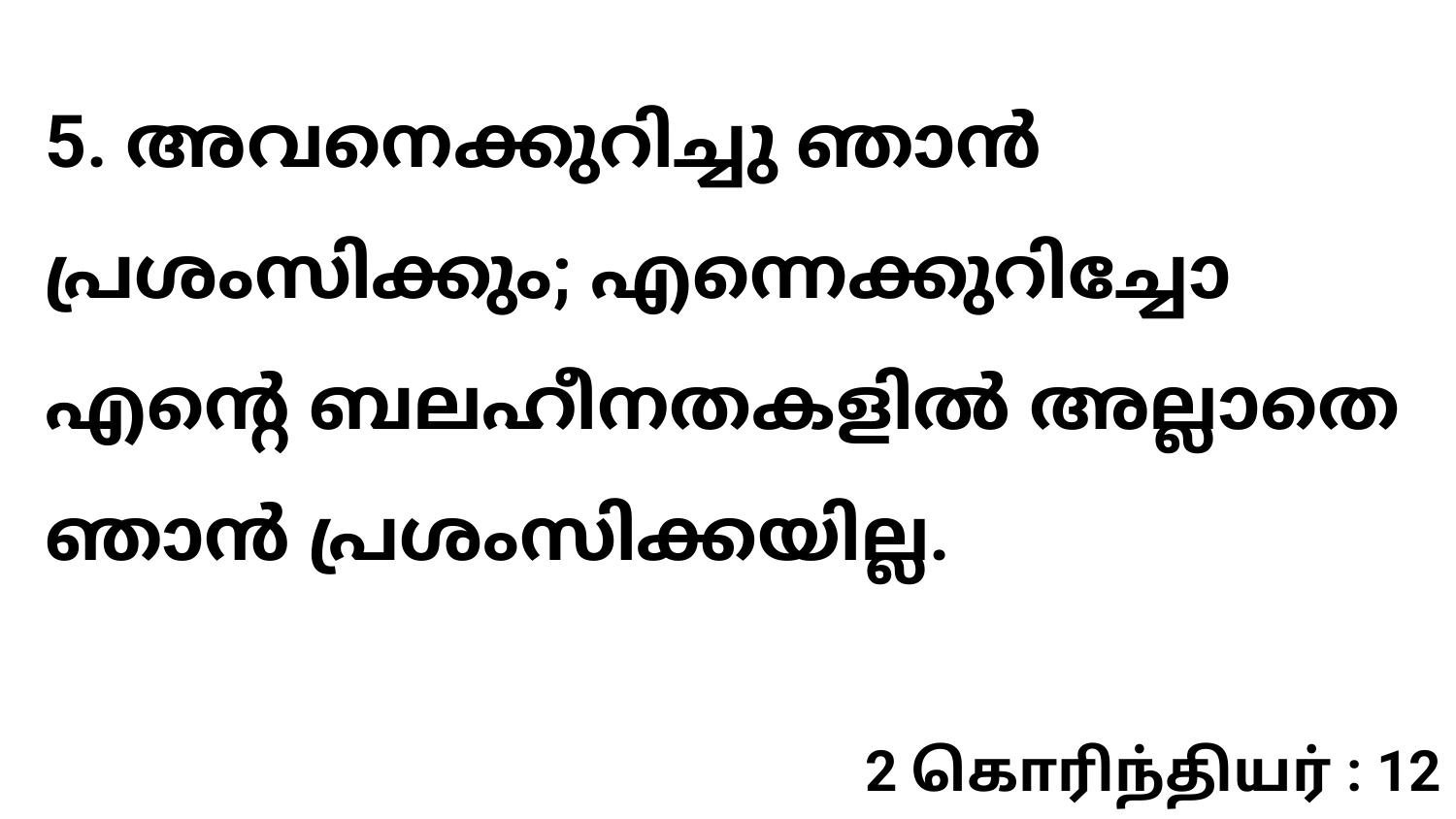

5. അവനെക്കുറിച്ചു ഞാൻ പ്രശംസിക്കും; എന്നെക്കുറിച്ചോ എന്റെ ബലഹീനതകളിൽ അല്ലാതെ ഞാൻ പ്രശംസിക്കയില്ല.
2 கொரிந்தியர் : 12